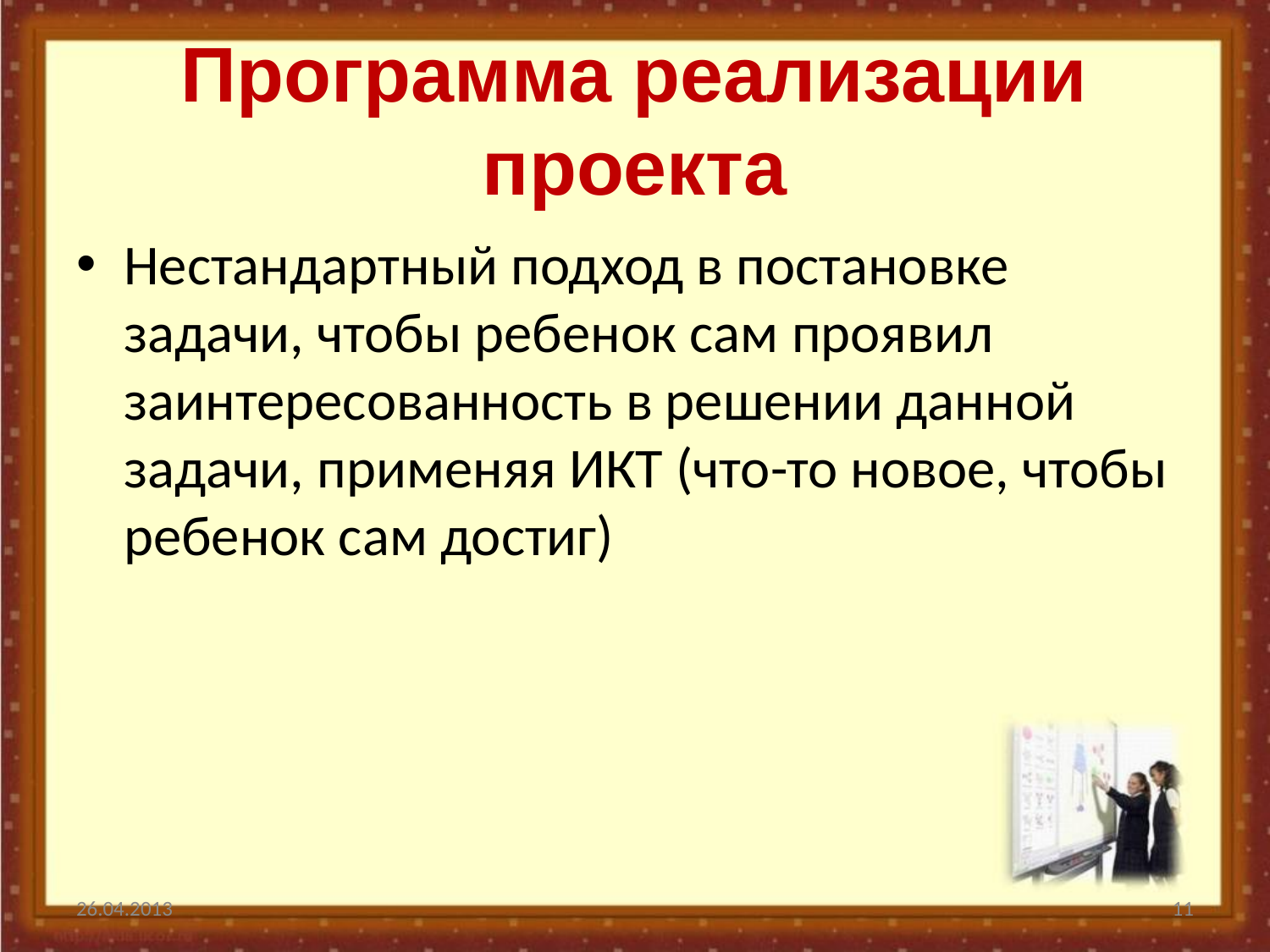

# Программа реализации проекта
Нестандартный подход в постановке задачи, чтобы ребенок сам проявил заинтересованность в решении данной задачи, применяя ИКТ (что-то новое, чтобы ребенок сам достиг)
26.04.2013
11